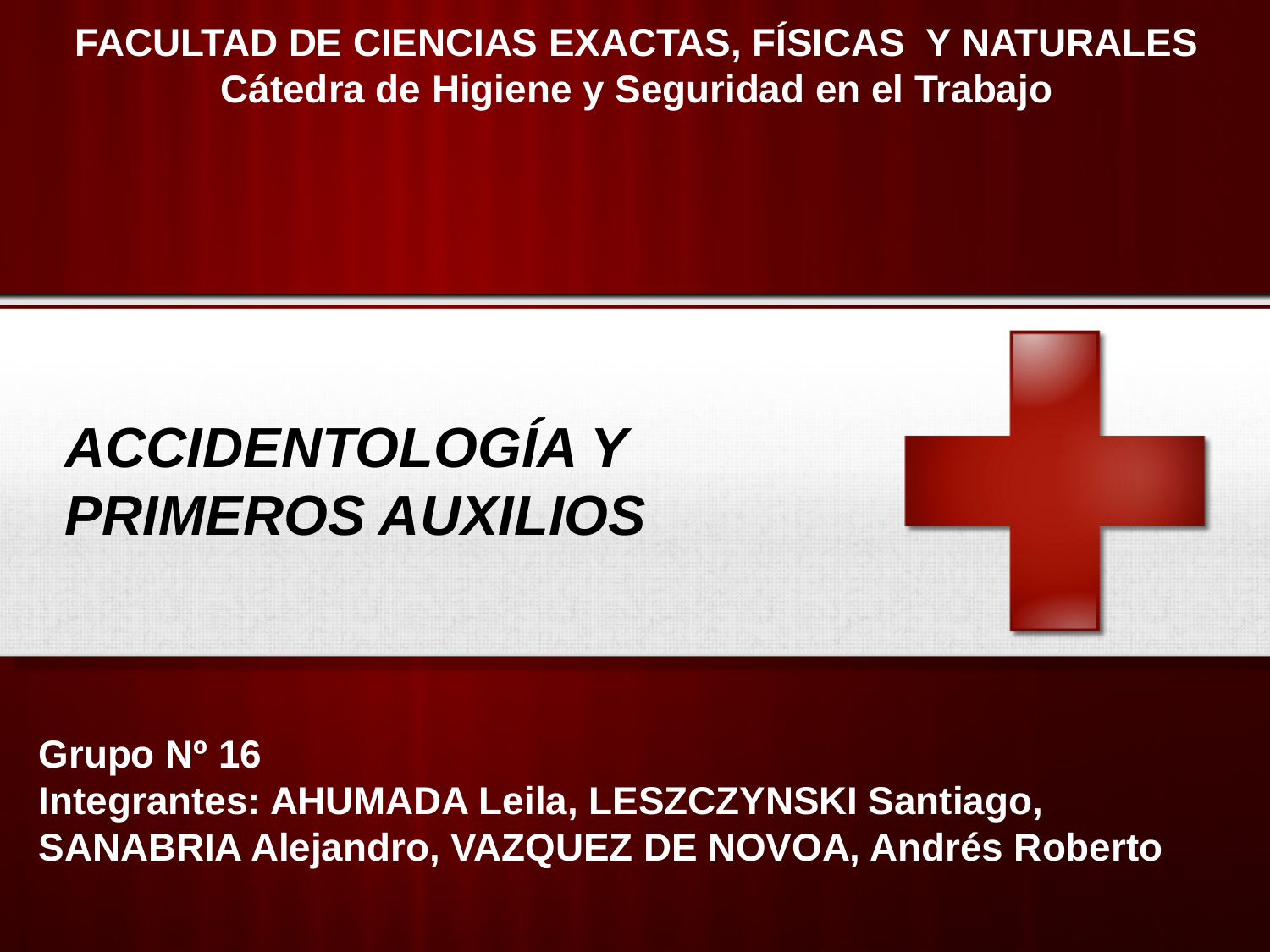

FACULTAD DE CIENCIAS EXACTAS, FÍSICAS  Y NATURALES
Cátedra de Higiene y Seguridad en el Trabajo
# ACCIDENTOLOGÍA Y PRIMEROS AUXILIOS
Grupo Nº 16
Integrantes: AHUMADA Leila, LESZCZYNSKI Santiago, SANABRIA Alejandro, VAZQUEZ DE NOVOA, Andrés Roberto